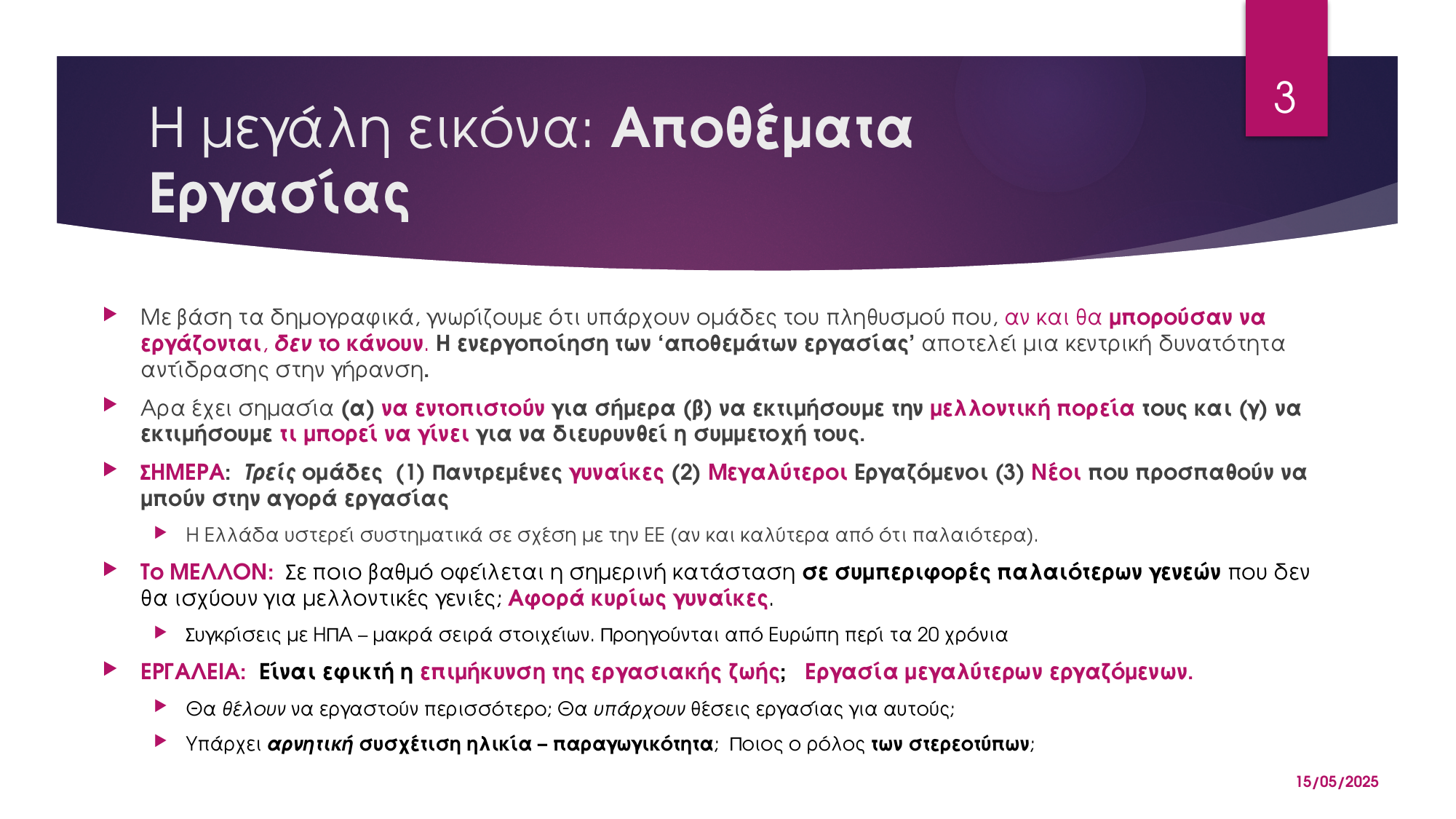

3
# Η μεγάλη εικόνα: Αποθέματα Εργασίας
Με βάση τα δημογραφικά, γνωρίζουμε ότι υπάρχουν ομάδες του πληθυσμού που, αν και θα μπορούσαν να εργάζονται, δεν το κάνουν. Η ενεργοποίηση των ‘αποθεμάτων εργασίας’ αποτελεί μια κεντρική δυνατότητα αντίδρασης στην γήρανση.
Αρα έχει σημασία (α) να εντοπιστούν για σήμερα (β) να εκτιμήσουμε την μελλοντική πορεία τους και (γ) να εκτιμήσουμε τι μπορεί να γίνει για να διευρυνθεί η συμμετοχή τους.
ΣΗΜΕΡΑ:  Τρείς ομάδες  (1) Παντρεμένες γυναίκες (2) Μεγαλύτεροι Εργαζόμενοι (3) Νέοι που προσπαθούν να μπούν στην αγορά εργασίας
Η Ελλάδα υστερεί συστηματικά σε σχέση με την ΕΕ (αν και καλύτερα από ότι παλαιότερα).
Το ΜΕΛΛΟΝ:  Σε ποιο βαθμό οφείλεται η σημερινή κατάσταση σε συμπεριφορές παλαιότερων γενεών που δεν θα ισχύουν για μελλοντικές γενιές; Αφορά κυρίως γυναίκες.
Συγκρίσεις με ΗΠΑ – μακρά σειρά στοιχείων. Προηγούνται από Ευρώπη περί τα 20 χρόνια
ΕΡΓΑΛΕΙΑ:  Είναι εφικτή η επιμήκυνση της εργασιακής ζωής;   Εργασία μεγαλύτερων εργαζόμενων.
Θα θέλουν να εργαστούν περισσότερο; Θα υπάρχουν θέσεις εργασίας για αυτούς;
Υπάρχει αρνητική συσχέτιση ηλικία – παραγωγικότητα;  Ποιος ο ρόλος των στερεοτύπων;
15/05/2025